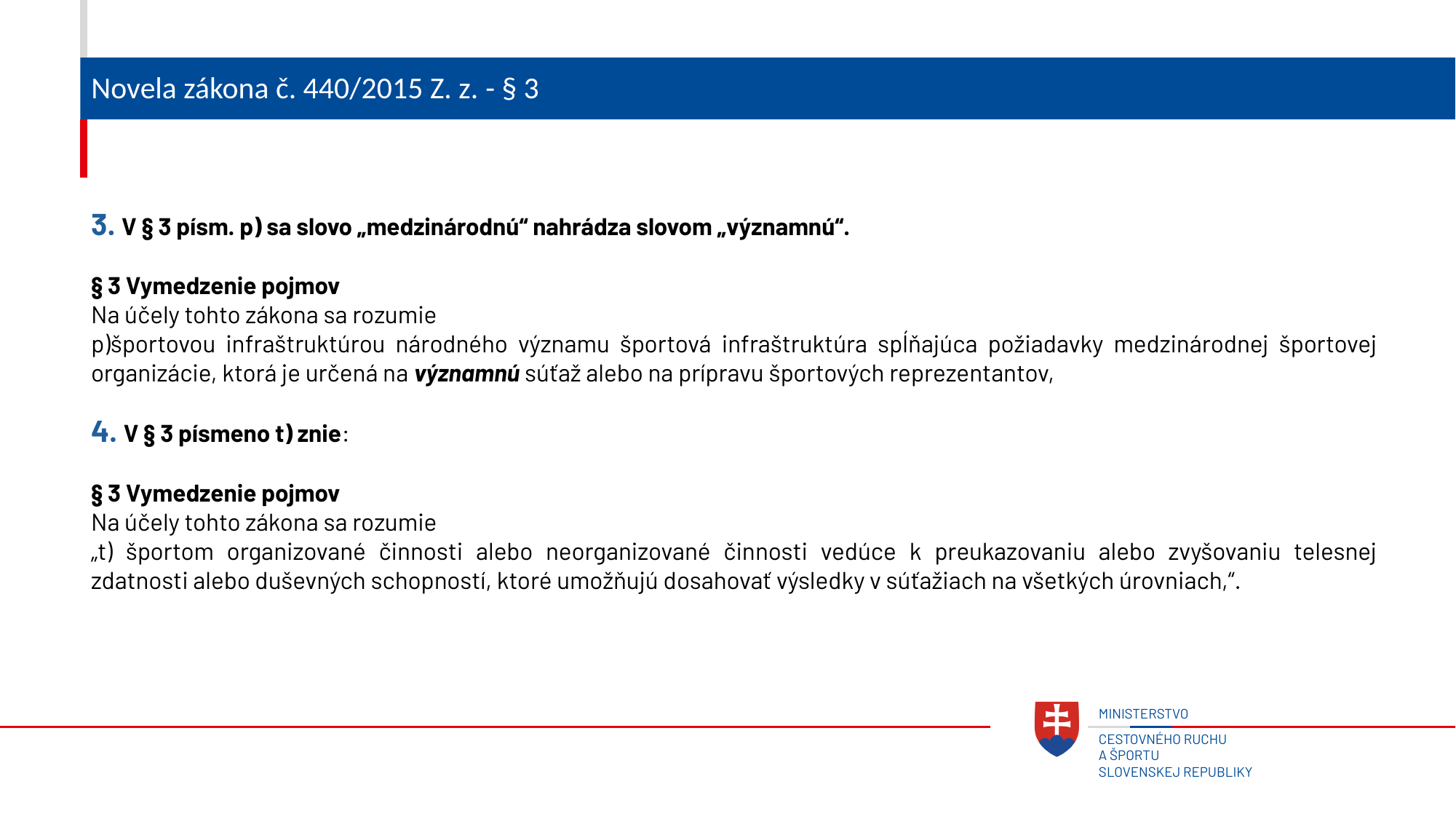

# Novela zákona č. 440/2015 Z. z. - § 3

3. V § 3 písm. p) sa slovo „medzinárodnú“ nahrádza slovom „významnú“.

§ 3 Vymedzenie pojmov
Na účely tohto zákona sa rozumie
p)športovou infraštruktúrou národného významu športová infraštruktúra spĺňajúca požiadavky medzinárodnej športovej organizácie, ktorá je určená na významnú súťaž alebo na prípravu športových reprezentantov,

4. V § 3 písmeno t) znie:

§ 3 Vymedzenie pojmov
Na účely tohto zákona sa rozumie
„t) športom organizované činnosti alebo neorganizované činnosti vedúce k preukazovaniu alebo zvyšovaniu telesnej zdatnosti alebo duševných schopností, ktoré umožňujú dosahovať výsledky v súťažiach na všetkých úrovniach,“.